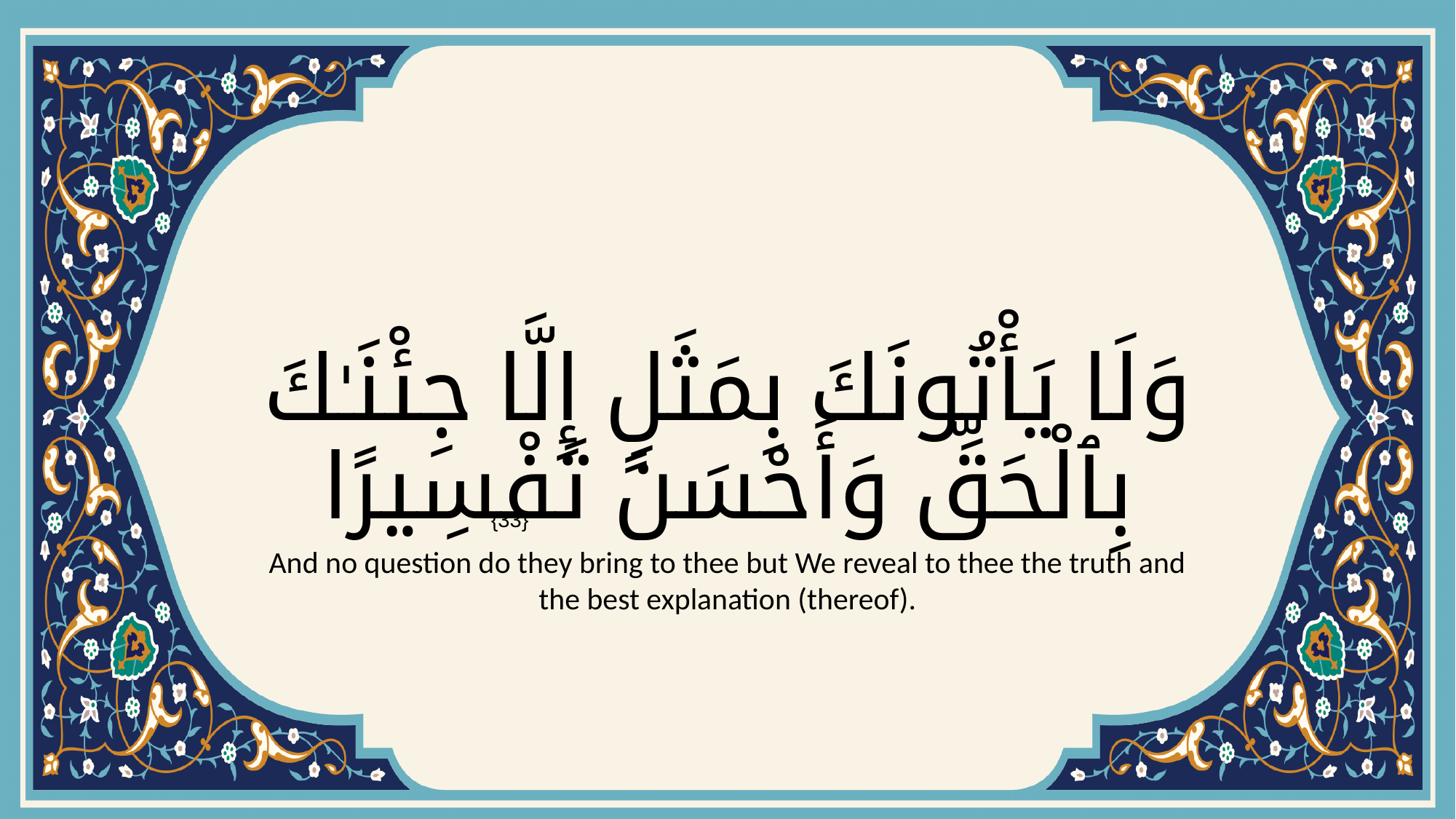

# وَلَا يَأْتُونَكَ بِمَثَلٍ إِلَّا جِئْنَـٰكَ بِٱلْحَقِّ وَأَحْسَنَ تَفْسِيرًا
{33}
And no question do they bring to thee but We reveal to thee the truth and the best explanation (thereof).